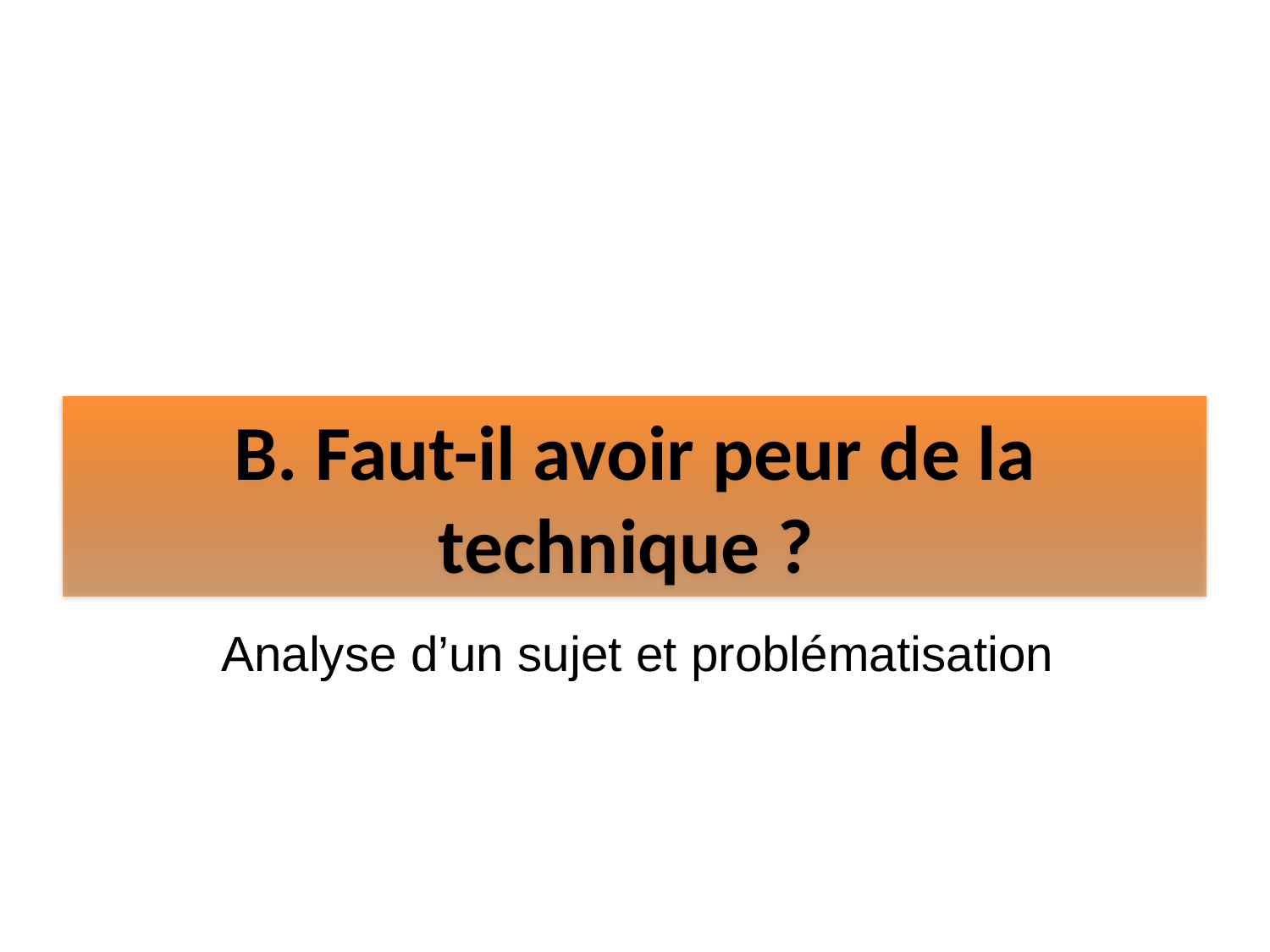

B. Faut-il avoir peur de la technique ?
Analyse d’un sujet et problématisation